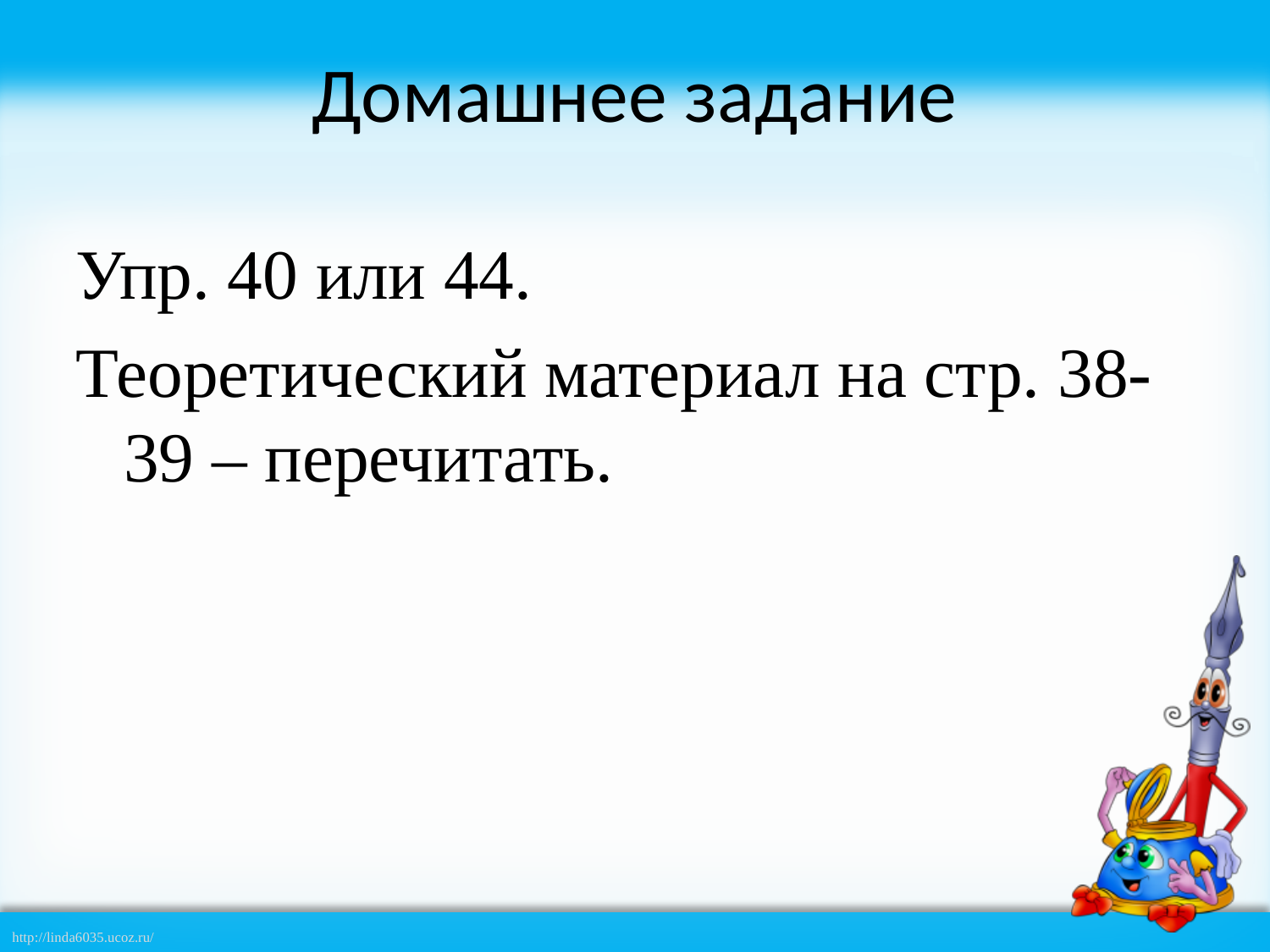

# Домашнее задание
Упр. 40 или 44.
Теоретический материал на стр. 38-39 – перечитать.